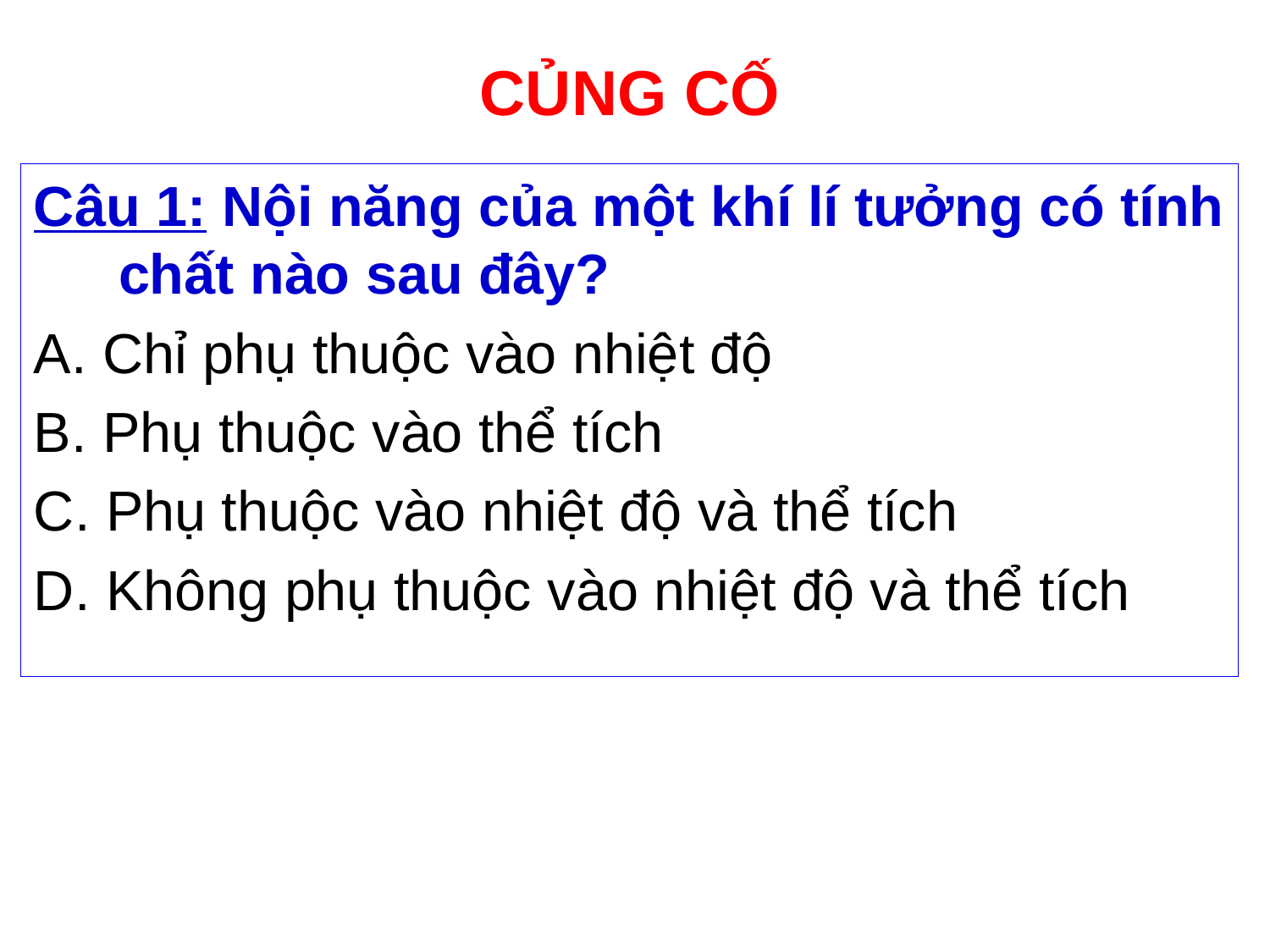

# CỦNG CỐ
Câu 1: Nội năng của một khí lí tưởng có tính chất nào sau đây?
A. Chỉ phụ thuộc vào nhiệt độ
B. Phụ thuộc vào thể tích
C. Phụ thuộc vào nhiệt độ và thể tích
D. Không phụ thuộc vào nhiệt độ và thể tích